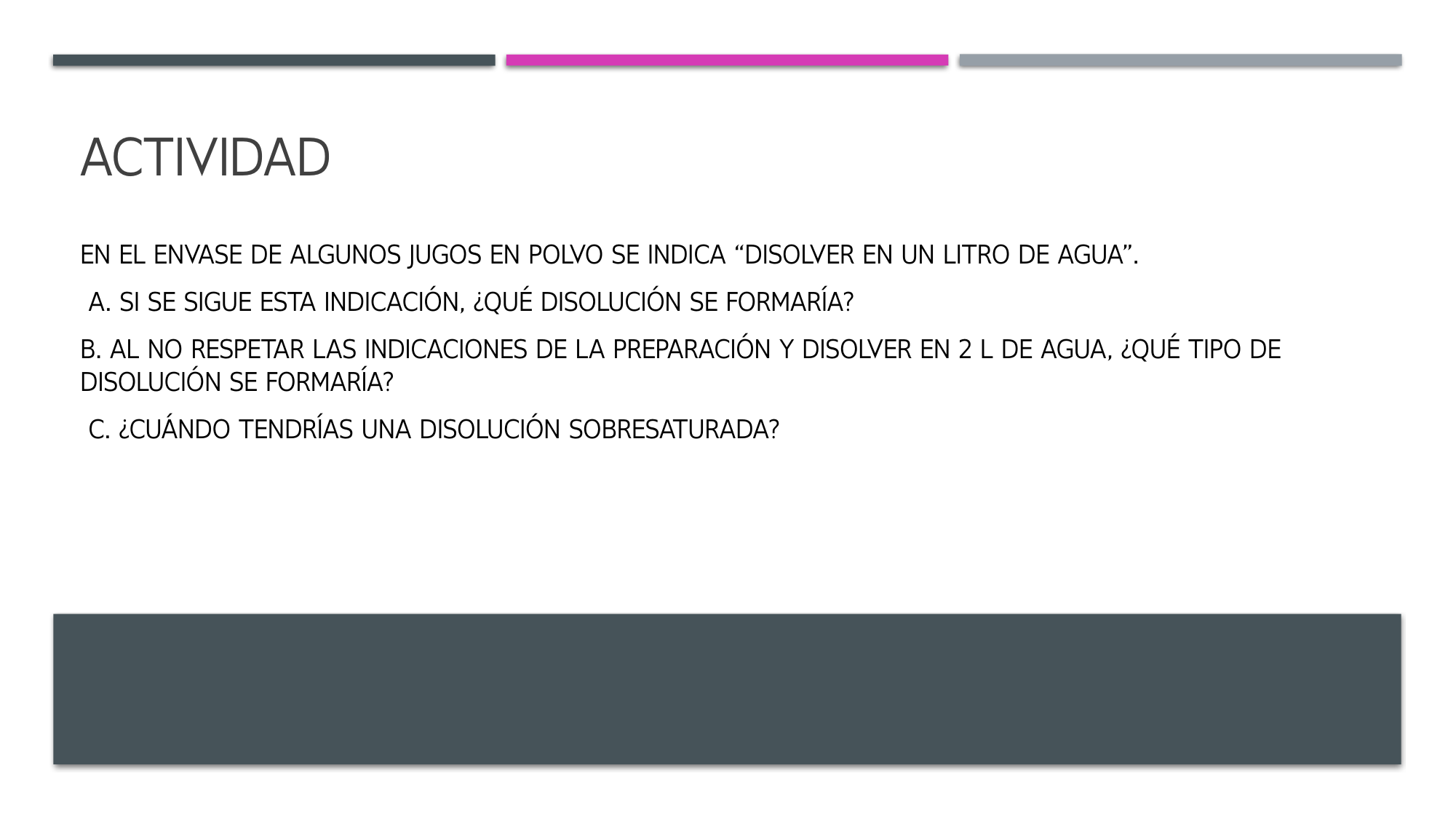

# Actividad
En el envase de algunos jugos en polvo se indica “disolver en un litro de agua”.
 a. Si se sigue esta indicación, ¿qué disolución se formaría?
b. Al no respetar las indicaciones de la preparación y disolver en 2 L de agua, ¿qué tipo de disolución se formaría?
 c. ¿Cuándo tendrías una disolución sobresaturada?